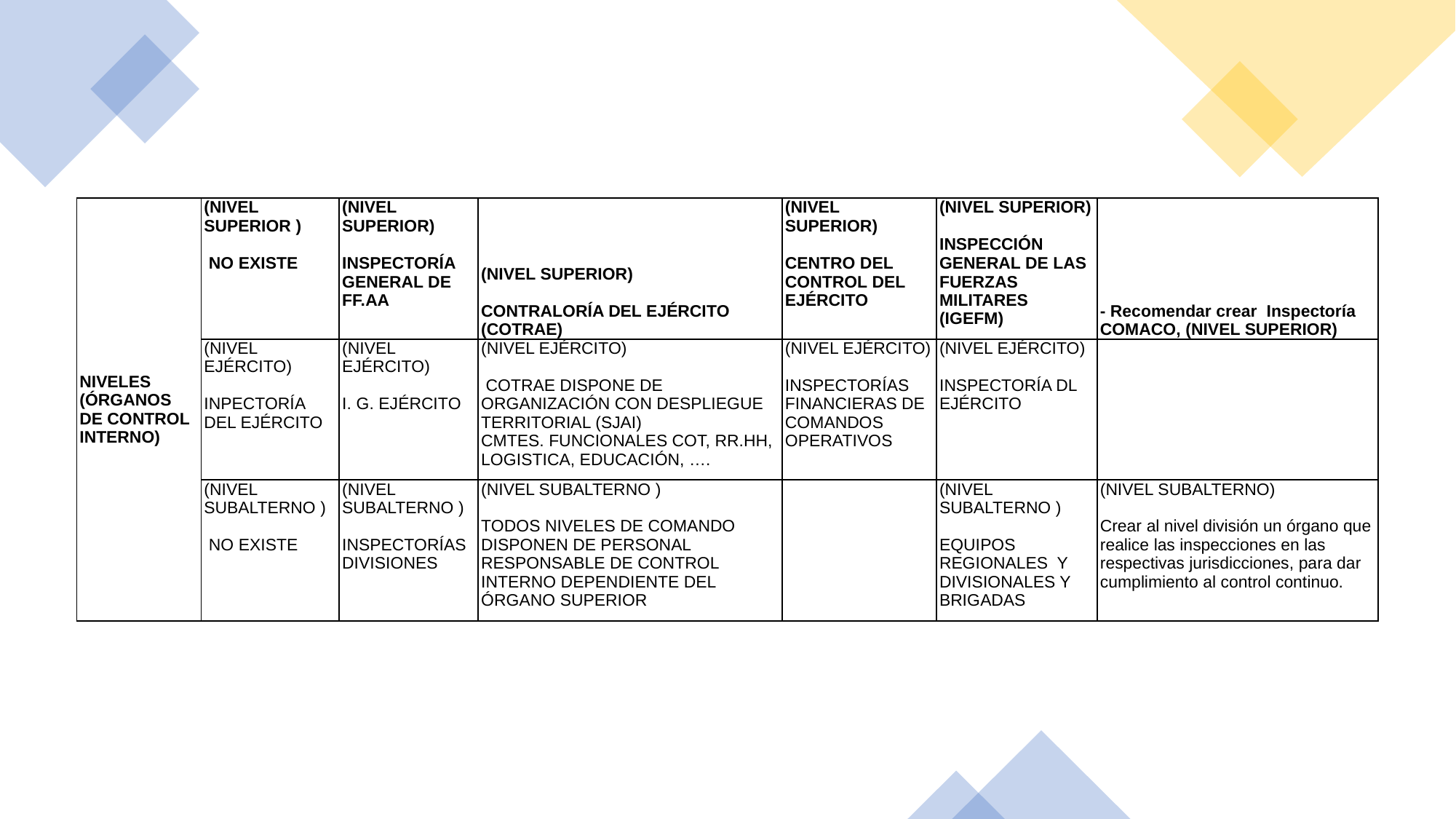

| NIVELES (ÓRGANOS DE CONTROL INTERNO) | (NIVEL SUPERIOR ) NO EXISTE | (NIVEL SUPERIOR) INSPECTORÍA GENERAL DE FF.AA | (NIVEL SUPERIOR) CONTRALORÍA DEL EJÉRCITO (COTRAE) | (NIVEL SUPERIOR) CENTRO DEL CONTROL DEL EJÉRCITO | (NIVEL SUPERIOR) INSPECCIÓN GENERAL DE LAS FUERZAS MILITARES (IGEFM) | - Recomendar crear Inspectoría COMACO, (NIVEL SUPERIOR) |
| --- | --- | --- | --- | --- | --- | --- |
|  | (NIVEL EJÉRCITO) INPECTORÍA DEL EJÉRCITO | (NIVEL EJÉRCITO) I. G. EJÉRCITO | (NIVEL EJÉRCITO) COTRAE DISPONE DE ORGANIZACIÓN CON DESPLIEGUE TERRITORIAL (SJAI) CMTES. FUNCIONALES COT, RR.HH, LOGISTICA, EDUCACIÓN, …. | (NIVEL EJÉRCITO) INSPECTORÍAS FINANCIERAS DE COMANDOS OPERATIVOS | (NIVEL EJÉRCITO) INSPECTORÍA DL EJÉRCITO |  |
|  | (NIVEL SUBALTERNO ) NO EXISTE | (NIVEL SUBALTERNO ) INSPECTORÍAS DIVISIONES | (NIVEL SUBALTERNO ) TODOS NIVELES DE COMANDO DISPONEN DE PERSONAL RESPONSABLE DE CONTROL INTERNO DEPENDIENTE DEL ÓRGANO SUPERIOR |  | (NIVEL SUBALTERNO ) EQUIPOS REGIONALES Y DIVISIONALES Y BRIGADAS | (NIVEL SUBALTERNO) Crear al nivel división un órgano que realice las inspecciones en las respectivas jurisdicciones, para dar cumplimiento al control continuo. |